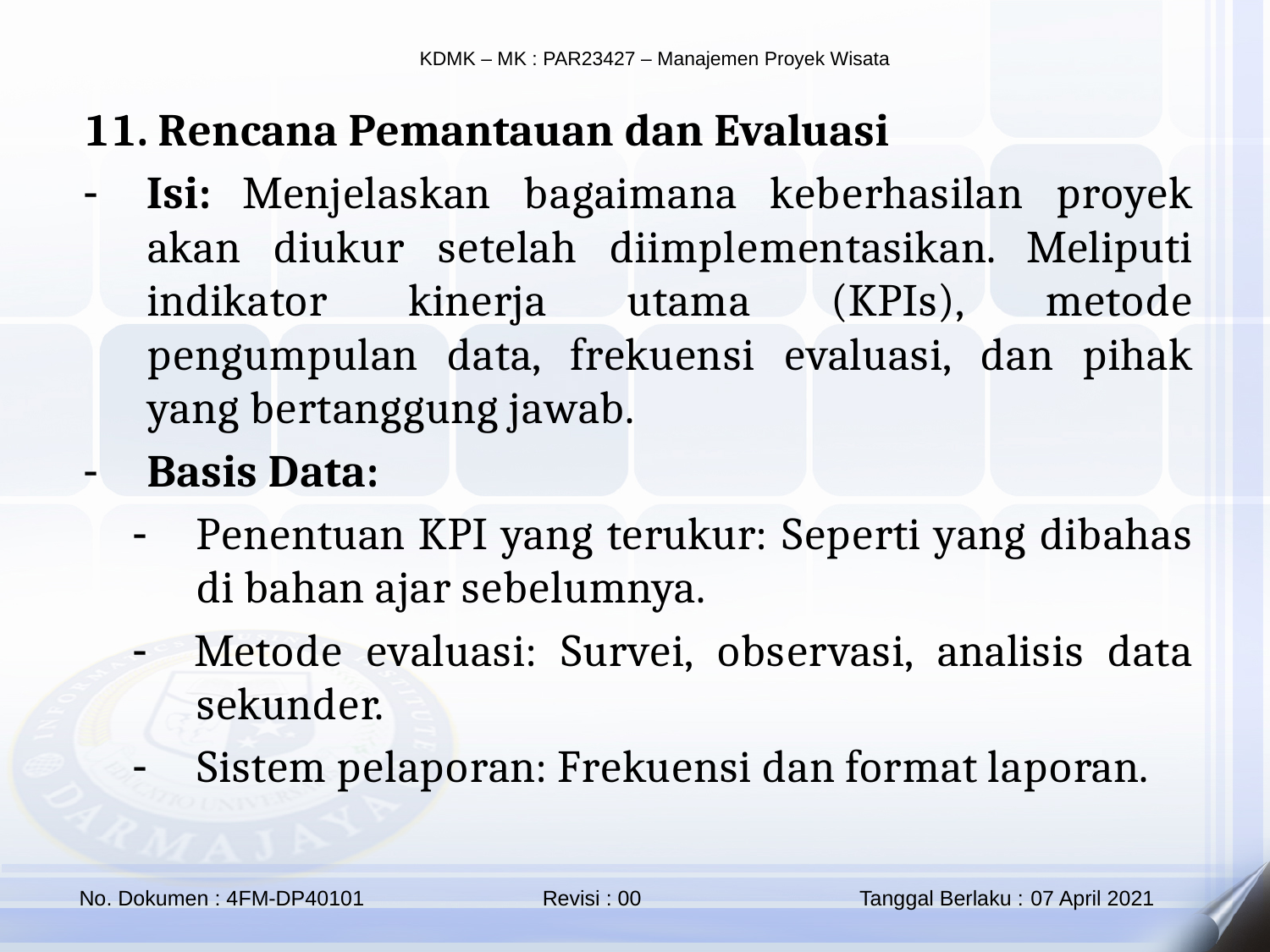

11. Rencana Pemantauan dan Evaluasi
Isi: Menjelaskan bagaimana keberhasilan proyek akan diukur setelah diimplementasikan. Meliputi indikator kinerja utama (KPIs), metode pengumpulan data, frekuensi evaluasi, dan pihak yang bertanggung jawab.
Basis Data:
Penentuan KPI yang terukur: Seperti yang dibahas di bahan ajar sebelumnya.
Metode evaluasi: Survei, observasi, analisis data sekunder.
Sistem pelaporan: Frekuensi dan format laporan.